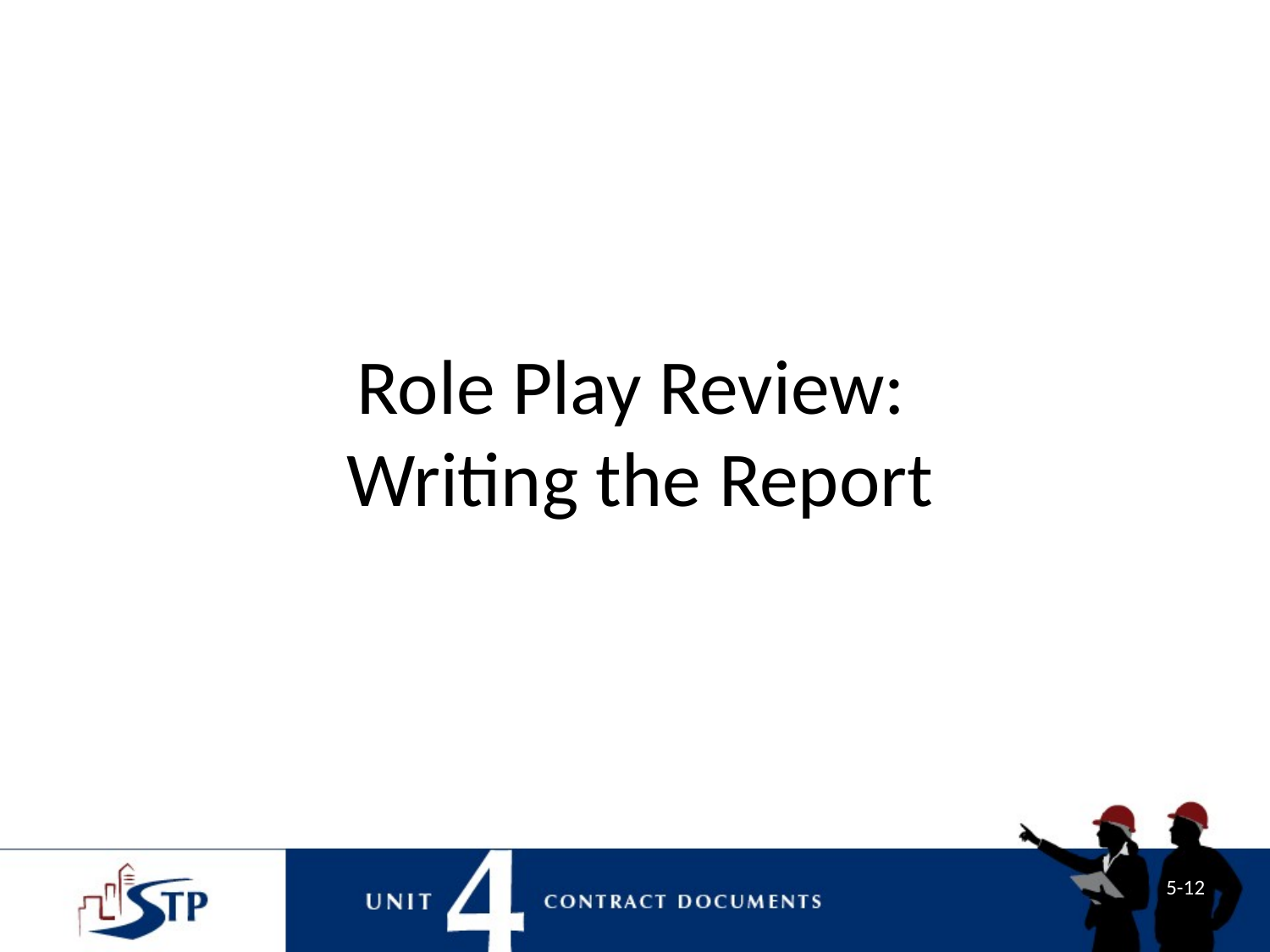

# Role Play Review: Writing the Report
5-12